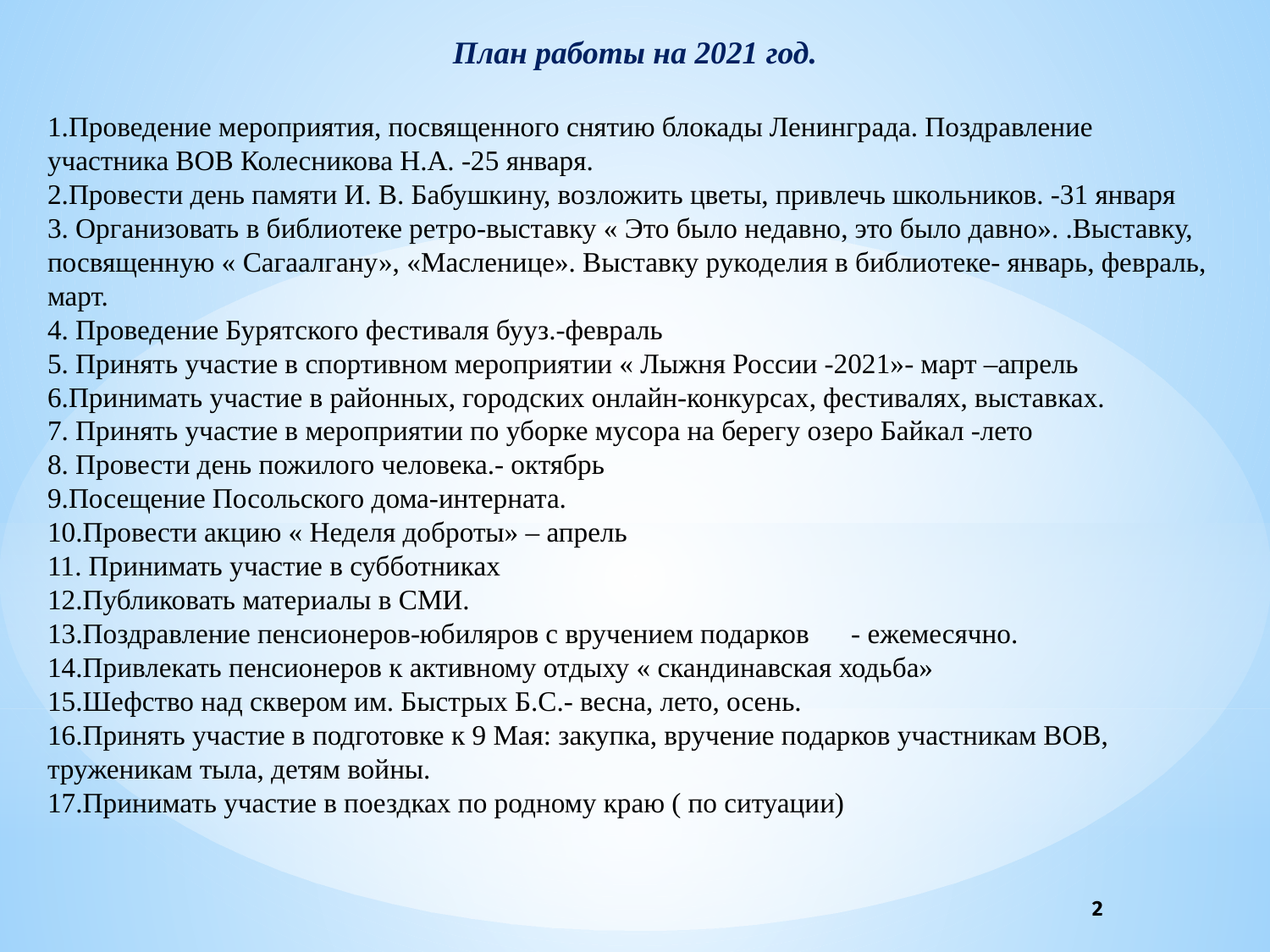

План работы на 2021 год.

1.Проведение мероприятия, посвященного снятию блокады Ленинграда. Поздравление участника ВОВ Колесникова Н.А. -25 января.
2.Провести день памяти И. В. Бабушкину, возложить цветы, привлечь школьников. -31 января
3. Организовать в библиотеке ретро-выставку « Это было недавно, это было давно». .Выставку, посвященную « Сагаалгану», «Масленице». Выставку рукоделия в библиотеке- январь, февраль, март.
4. Проведение Бурятского фестиваля бууз.-февраль
5. Принять участие в спортивном мероприятии « Лыжня России -2021»- март –апрель
6.Принимать участие в районных, городских онлайн-конкурсах, фестивалях, выставках.
7. Принять участие в мероприятии по уборке мусора на берегу озеро Байкал -лето
8. Провести день пожилого человека.- октябрь
9.Посещение Посольского дома-интерната.
10.Провести акцию « Неделя доброты» – апрель
11. Принимать участие в субботниках
12.Публиковать материалы в СМИ.
13.Поздравление пенсионеров-юбиляров с вручением подарков      - ежемесячно.
14.Привлекать пенсионеров к активному отдыху « скандинавская ходьба»
15.Шефство над сквером им. Быстрых Б.С.- весна, лето, осень.
16.Принять участие в подготовке к 9 Мая: закупка, вручение подарков участникам ВОВ, труженикам тыла, детям войны.
17.Принимать участие в поездках по родному краю ( по ситуации)
#
2